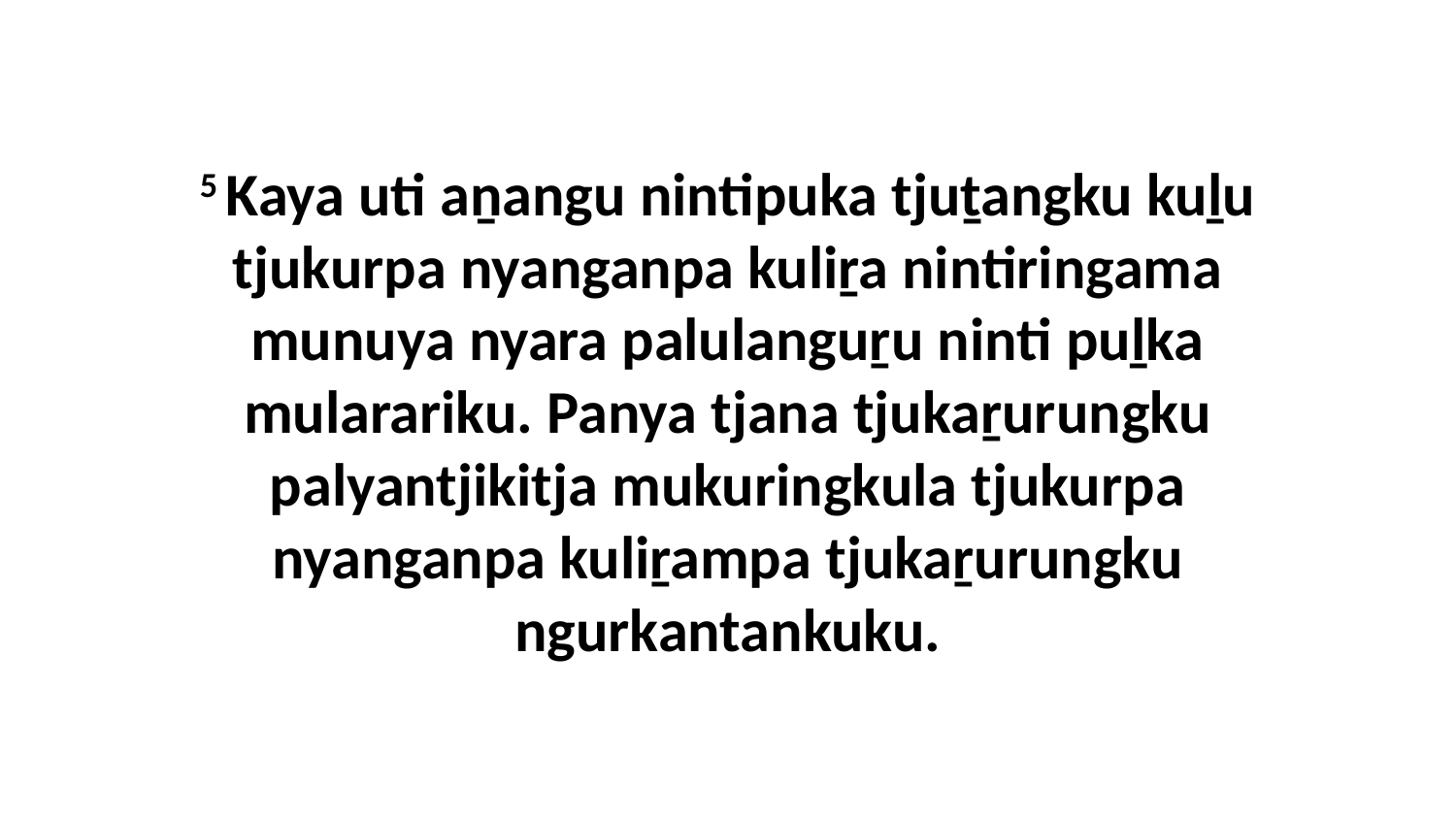

5 Kaya uti aṉangu nintipuka tjuṯangku kuḻu tjukurpa nyanganpa kuliṟa nintiringama munuya nyara palulanguṟu ninti puḻka mularariku. Panya tjana tjukaṟurungku palyantjikitja mukuringkula tjukurpa nyanganpa kuliṟampa tjukaṟurungku ngurkantankuku.